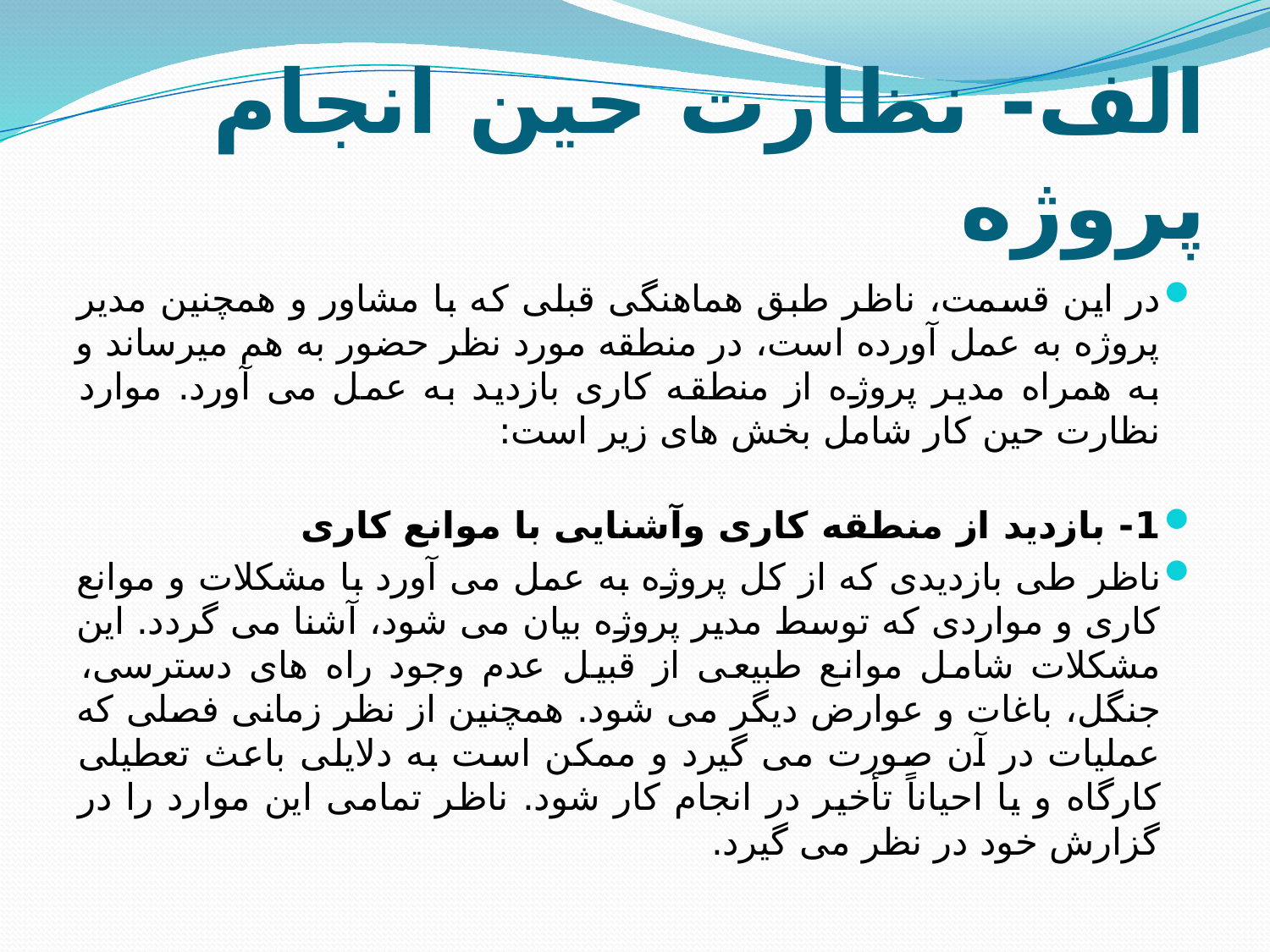

# الف- نظارت حین انجام پروژه
در این قسمت، ناظر طبق هماهنگی قبلی که با مشاور و همچنین مدیر پروژه به عمل آورده است، در منطقه مورد نظر حضور به هم میرساند و به همراه مدیر پروژه از منطقه کاری بازدید به عمل می آورد. موارد نظارت حین کار شامل بخش های زیر است:

1- بازدید از منطقه کاری وآشنایی با موانع کاری
ناظر طی بازدیدی که از کل پروژه به عمل می آورد با مشکلات و موانع کاری و مواردی که توسط مدیر پروژه بیان می شود، آشنا می گردد. این مشکلات شامل موانع طبیعی از قبیل عدم وجود راه های دسترسی، جنگل، باغات و عوارض دیگر می شود. همچنین از نظر زمانی فصلی که عملیات در آن صورت می گیرد و ممکن است به دلایلی باعث تعطیلی کارگاه و یا احیاناً تأخیر در انجام کار شود. ناظر تمامی این موارد را در گزارش خود در نظر می گیرد.